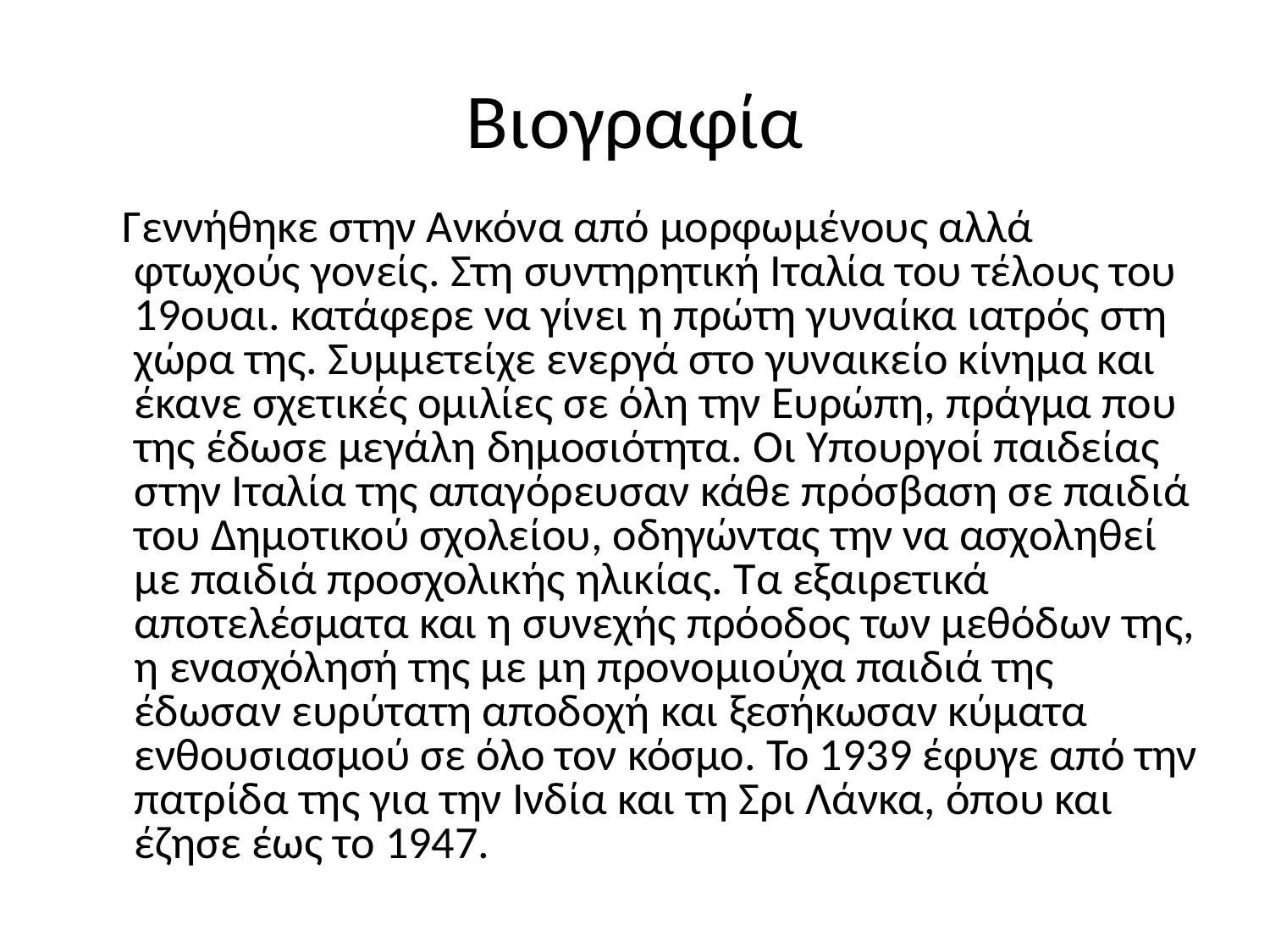

# Βιογραφία
     Γεννήθηκε στην Ανκόνα από μορφωμένους αλλά φτωχούς γονείς. Στη συντηρητική Ιταλία του τέλους του 19ουαι. κατάφερε να γίνει η πρώτη γυναίκα ιατρός στη χώρα της. Συμμετείχε ενεργά στο γυναικείο κίνημα και έκανε σχετικές ομιλίες σε όλη την Ευρώπη, πράγμα που της έδωσε μεγάλη δημοσιότητα. Οι Υπουργοί παιδείας στην Ιταλία της απαγόρευσαν κάθε πρόσβαση σε παιδιά του Δημοτικού σχολείου, οδηγώντας την να ασχοληθεί με παιδιά προσχολικής ηλικίας. Τα εξαιρετικά αποτελέσματα και η συνεχής πρόοδος των μεθόδων της, η ενασχόλησή της με μη προνομιούχα παιδιά της έδωσαν ευρύτατη αποδοχή και ξεσήκωσαν κύματα ενθουσιασμού σε όλο τον κόσμο. Το 1939 έφυγε από την πατρίδα της για την Ινδία και τη Σρι Λάνκα, όπου και έζησε έως το 1947.